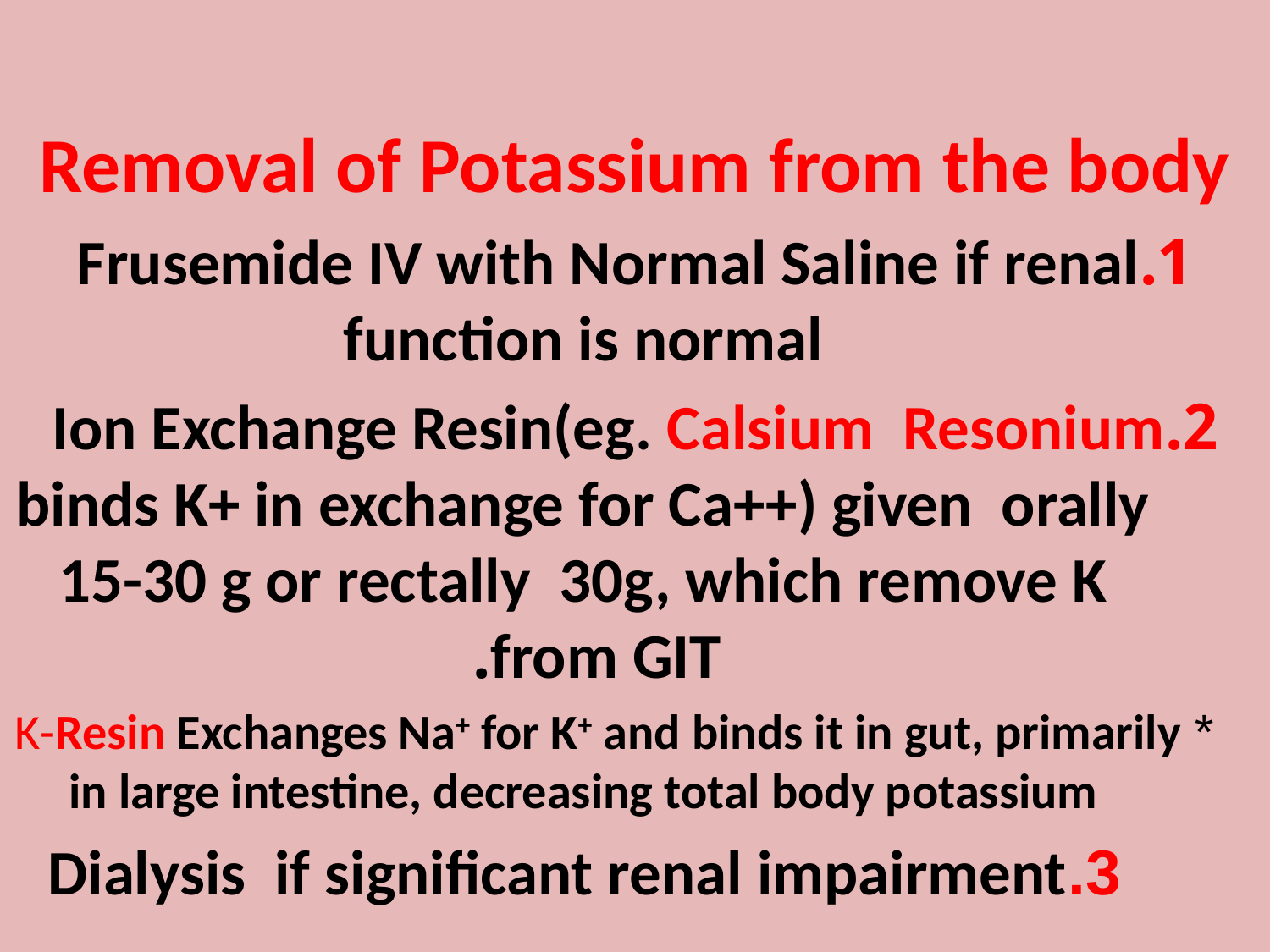

Removal of Potassium from the body
1.Frusemide IV with Normal Saline if renal function is normal
2.Ion Exchange Resin(eg. Calsium  Resonium binds K+ in exchange for Ca++) given  orally 15-30 g or rectally  30g, which remove K from GIT.
   * K-Resin Exchanges Na+ for K+ and binds it in gut, primarily in large intestine, decreasing total body potassium
    3.Dialysis  if significant renal impairment
#